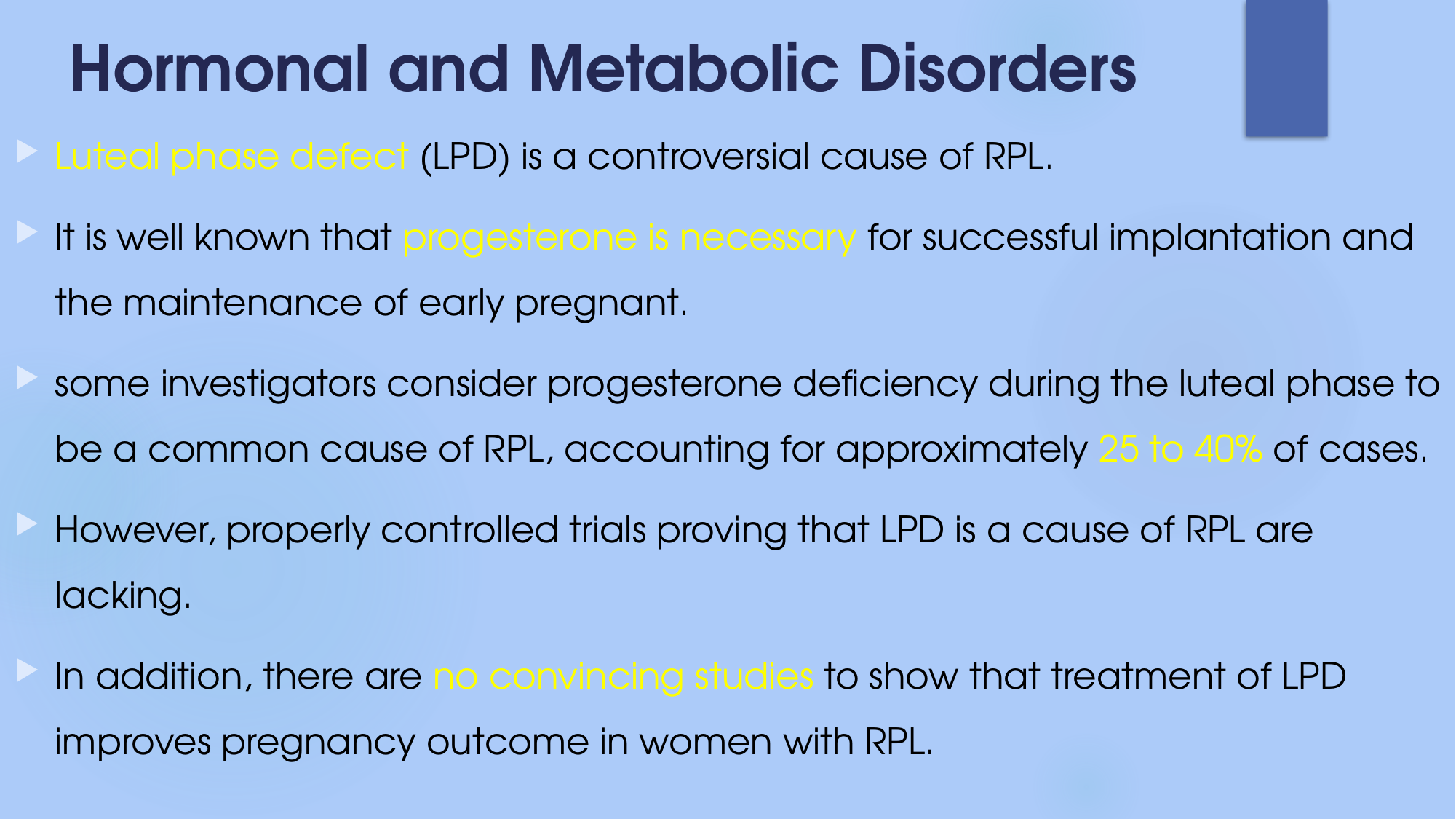

# Hormonal and Metabolic Disorders
Luteal phase defect (LPD) is a controversial cause of RPL.
It is well known that progesterone is necessary for successful implantation and the maintenance of early pregnant.
some investigators consider progesterone deficiency during the luteal phase to be a common cause of RPL, accounting for approximately 25 to 40% of cases.
However, properly controlled trials proving that LPD is a cause of RPL are lacking.
In addition, there are no convincing studies to show that treatment of LPD improves pregnancy outcome in women with RPL.